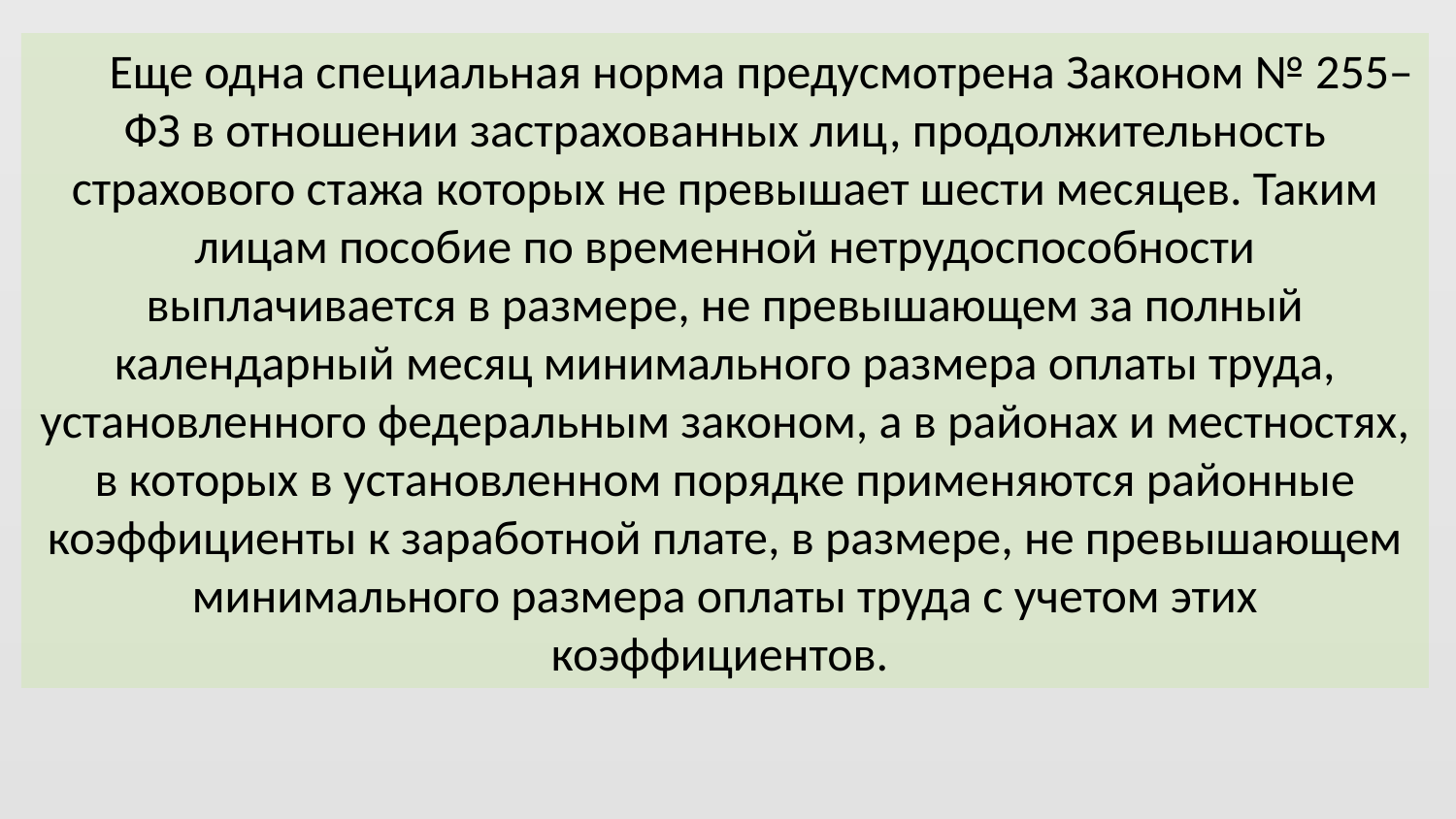

Еще одна специальная норма предусмотрена Законом № 255–ФЗ в отношении застрахованных лиц, продолжительность страхового стажа которых не превышает шести месяцев. Таким лицам пособие по временной нетрудоспособности выплачивается в размере, не превышающем за полный календарный месяц минимального размера оплаты труда, установленного федеральным законом, а в районах и местностях, в которых в установленном порядке применяются районные коэффициенты к заработной плате, в размере, не превышающем минимального размера оплаты труда с учетом этих коэффициентов.